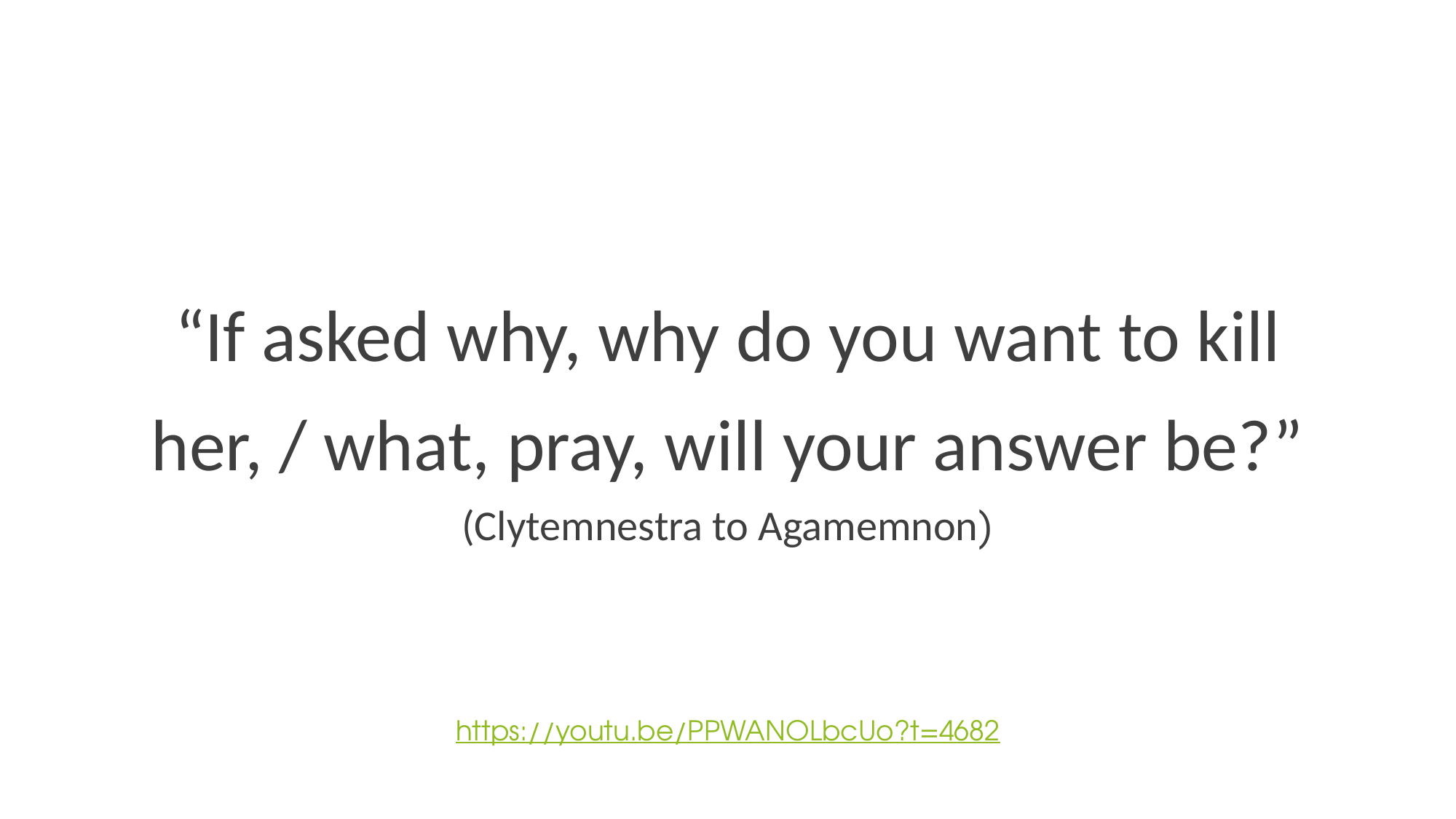

“If asked why, why do you want to kill her, / what, pray, will your answer be?”
(Clytemnestra to Agamemnon)
https://youtu.be/PPWANOLbcUo?t=4682